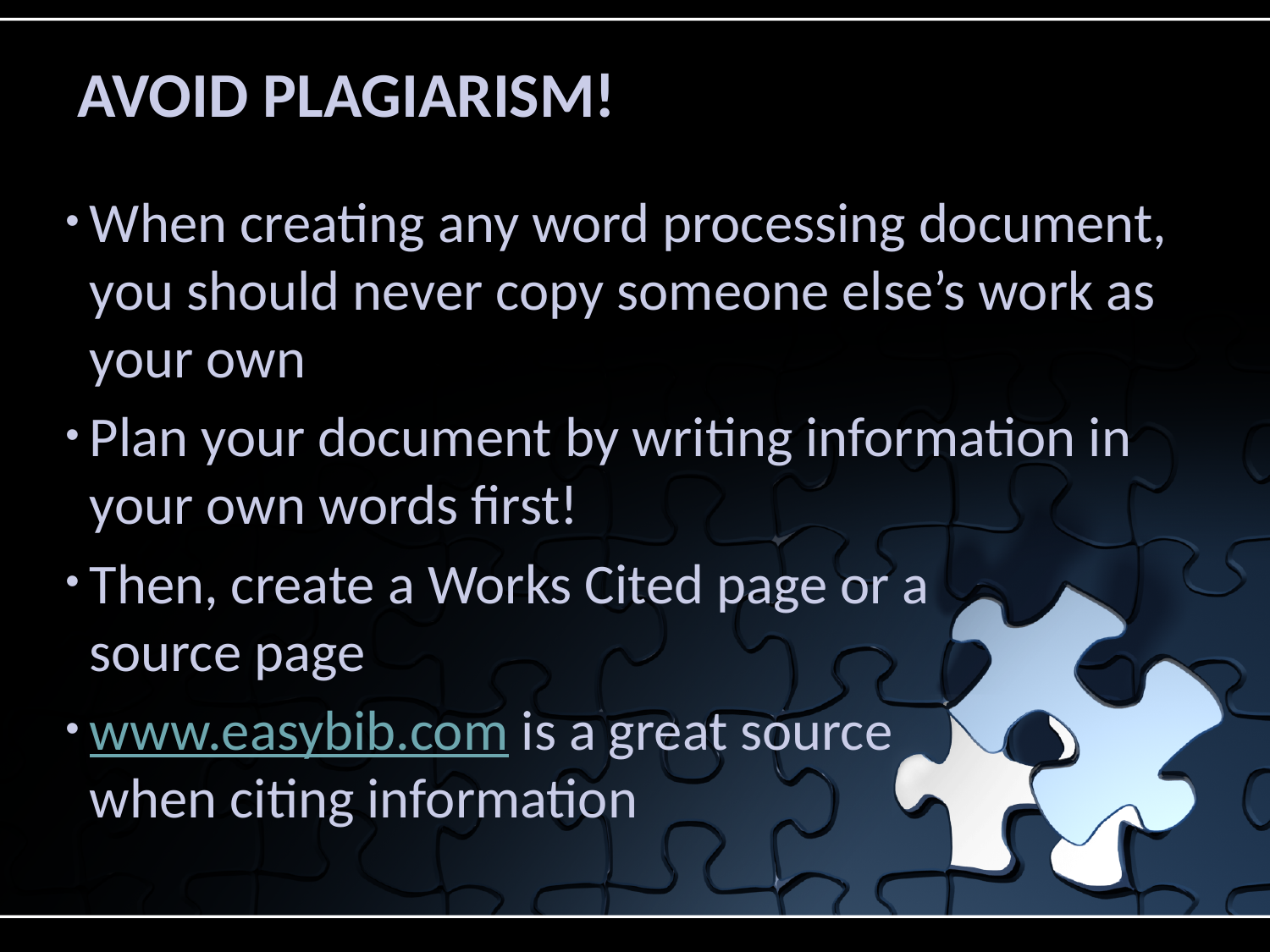

# AVOID PLAGIARISM!
When creating any word processing document, you should never copy someone else’s work as your own
Plan your document by writing information in your own words first!
Then, create a Works Cited page or a
source page
www.easybib.com is a great source
when citing information